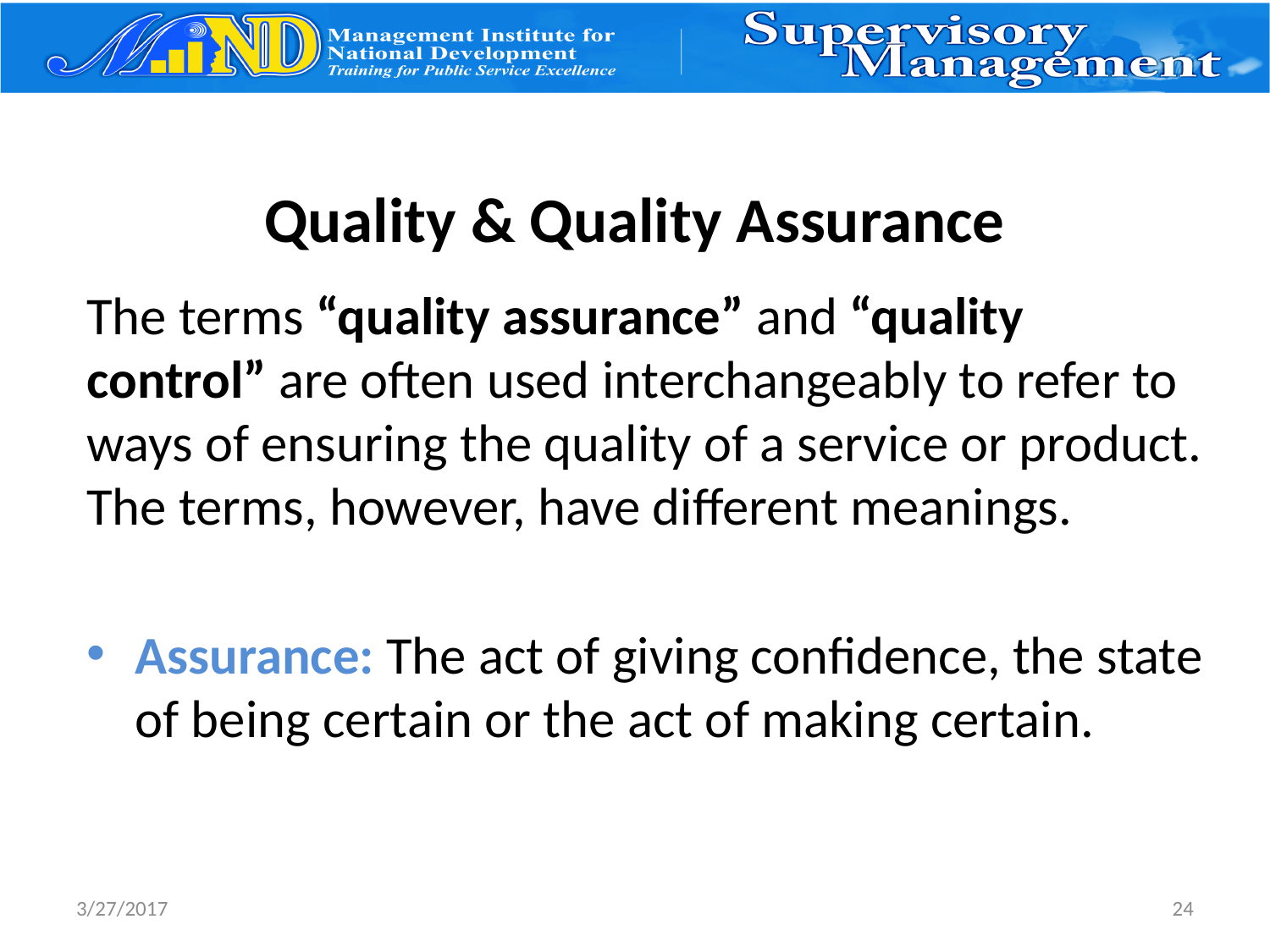

# Quality & Quality Assurance
The terms “quality assurance” and “quality control” are often used interchangeably to refer to ways of ensuring the quality of a service or product. The terms, however, have different meanings.

Assurance: The act of giving confidence, the state of being certain or the act of making certain.
3/27/2017
24